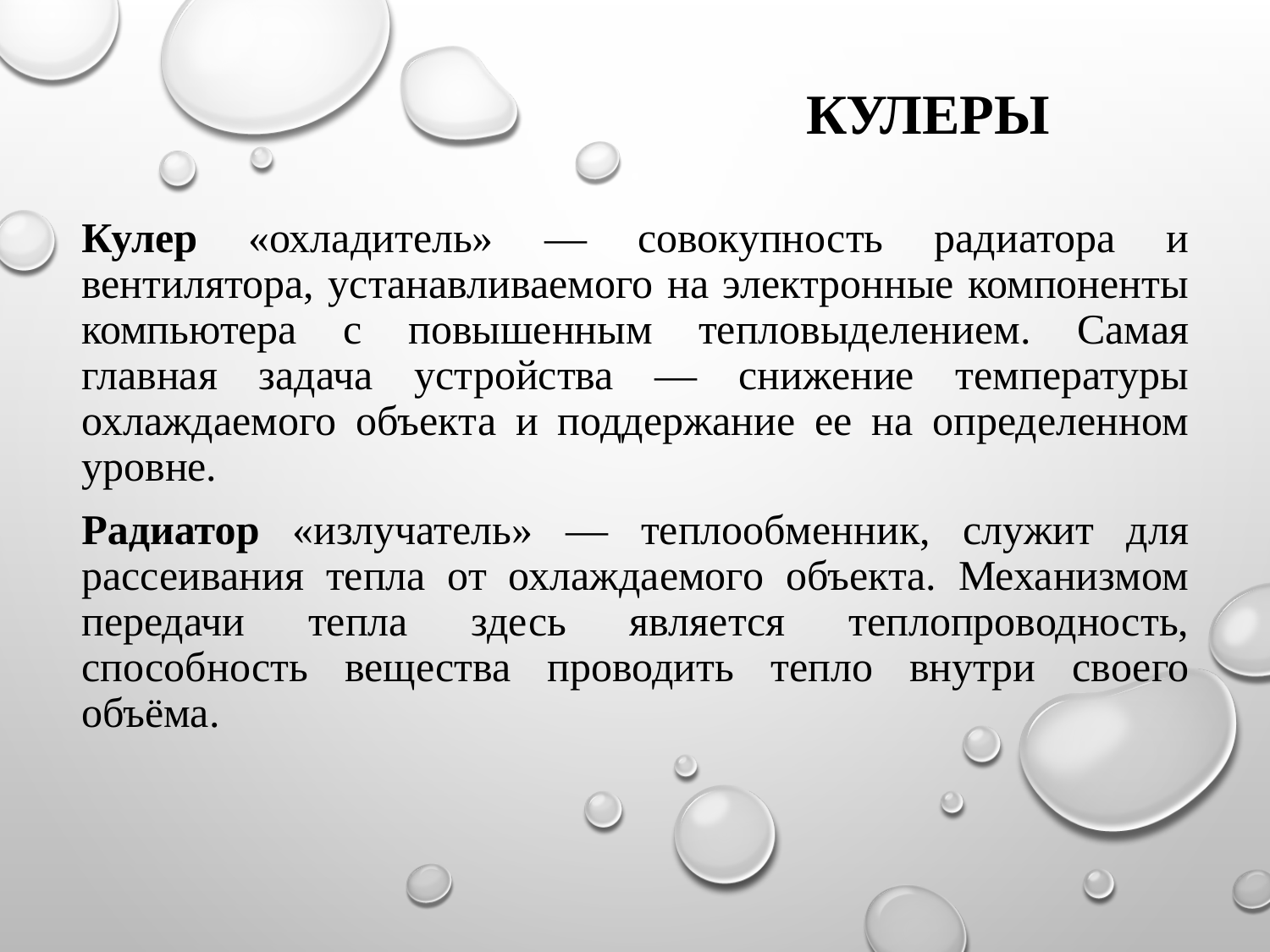

Кулеры
	Кулер «охладитель» — совокупность радиатора и вентилятора, устанавливаемого на электронные компоненты компьютера с повышенным тепловыделением. Самая главная задача устройства — снижение температуры охлаждаемого объекта и поддержание ее на определенном уровне.
	Радиатор «излучатель» — теплообменник, служит для рассеивания тепла от охлаждаемого объекта. Механизмом передачи тепла здесь является теплопроводность, способность вещества проводить тепло внутри своего объёма.